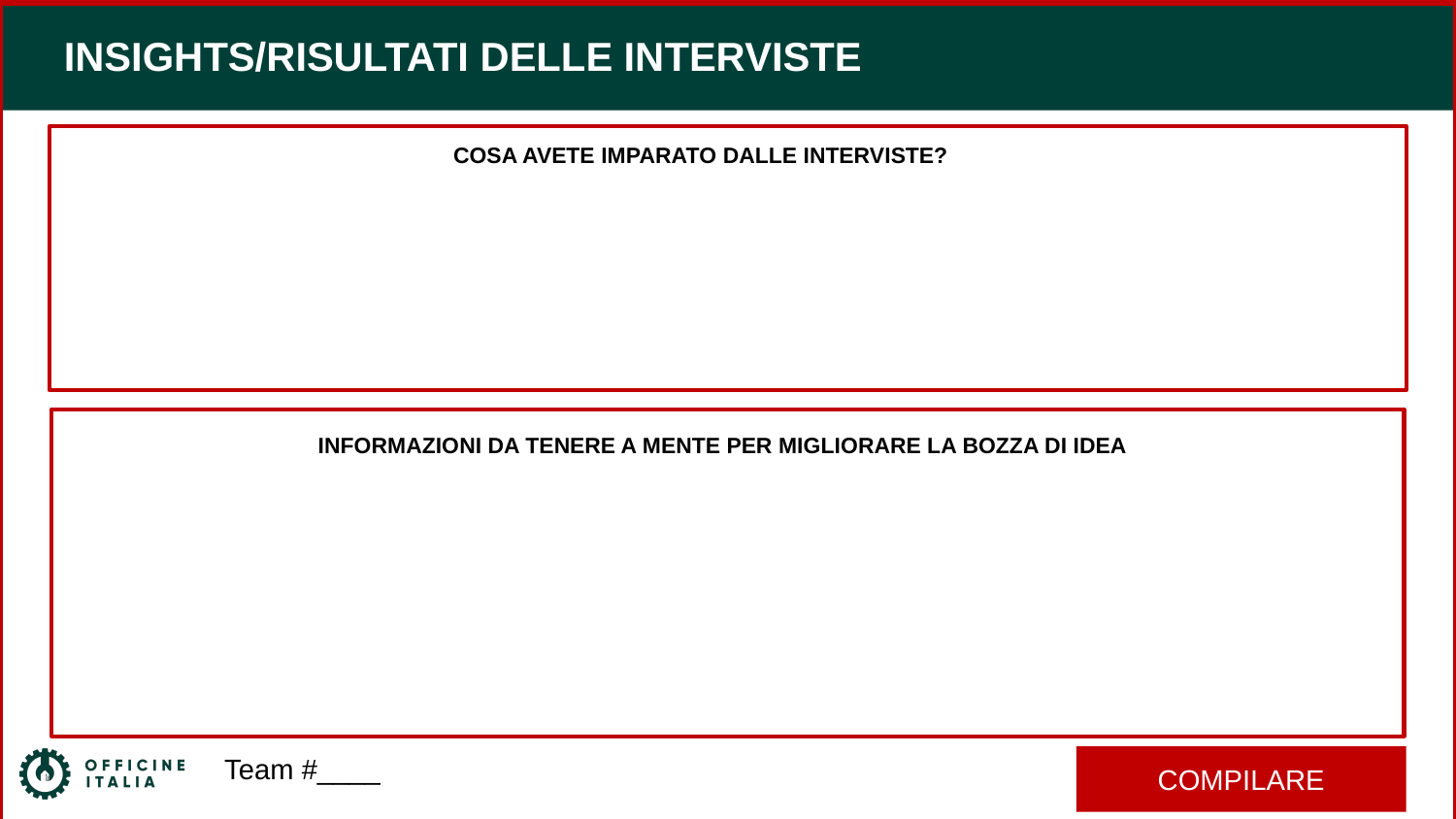

INSIGHTS/RISULTATI DELLE INTERVISTE

COSA AVETE IMPARATO DALLE INTERVISTE?

INFORMAZIONI DA TENERE A MENTE PER MIGLIORARE LA BOZZA DI IDEA
Team #____
COMPILARE